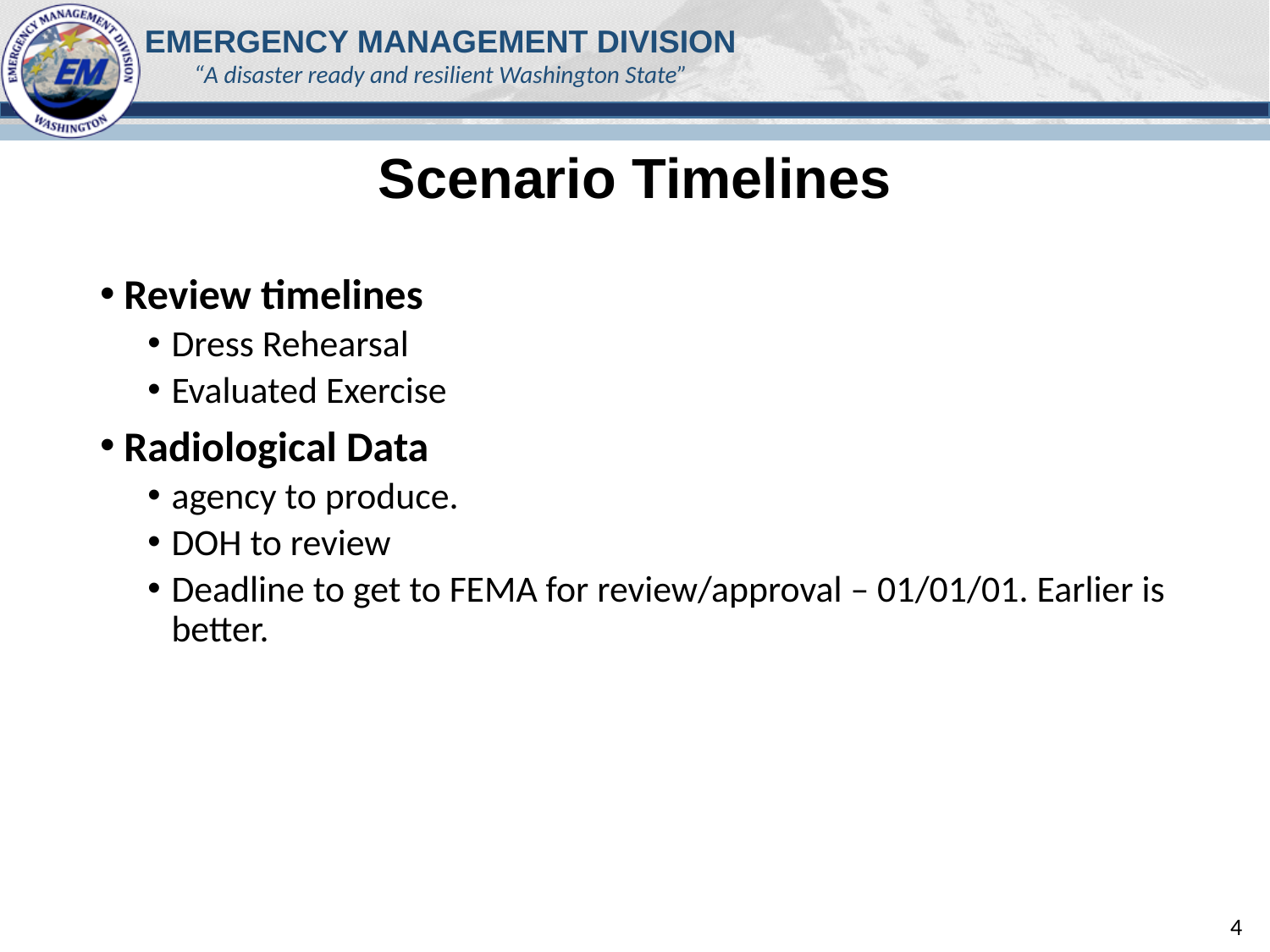

# Scenario Timelines
Review timelines
Dress Rehearsal
Evaluated Exercise
Radiological Data
agency to produce.
DOH to review
Deadline to get to FEMA for review/approval – 01/01/01. Earlier is better.

4